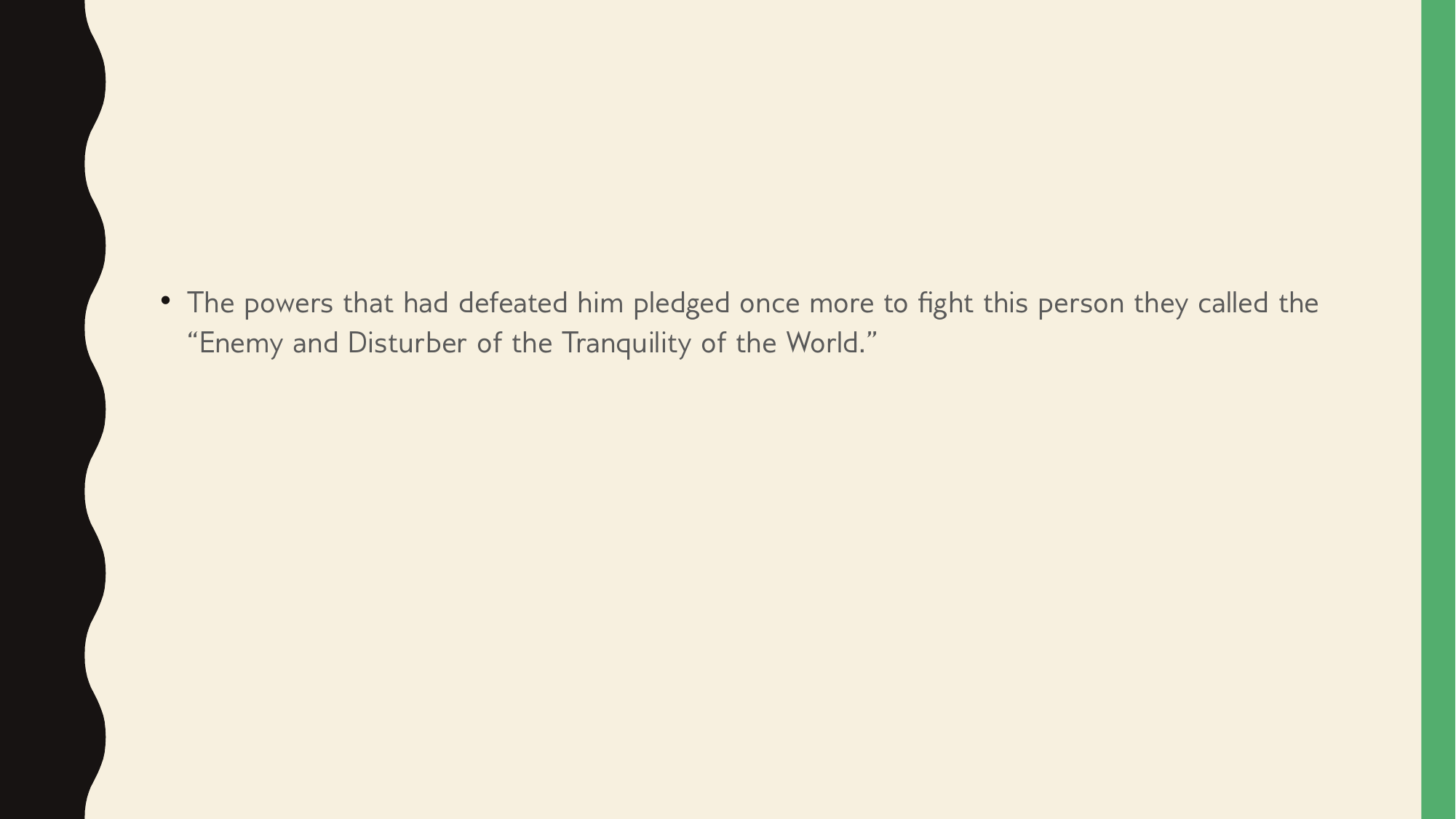

#
The powers that had defeated him pledged once more to fight this person they called the “Enemy and Disturber of the Tranquility of the World.”